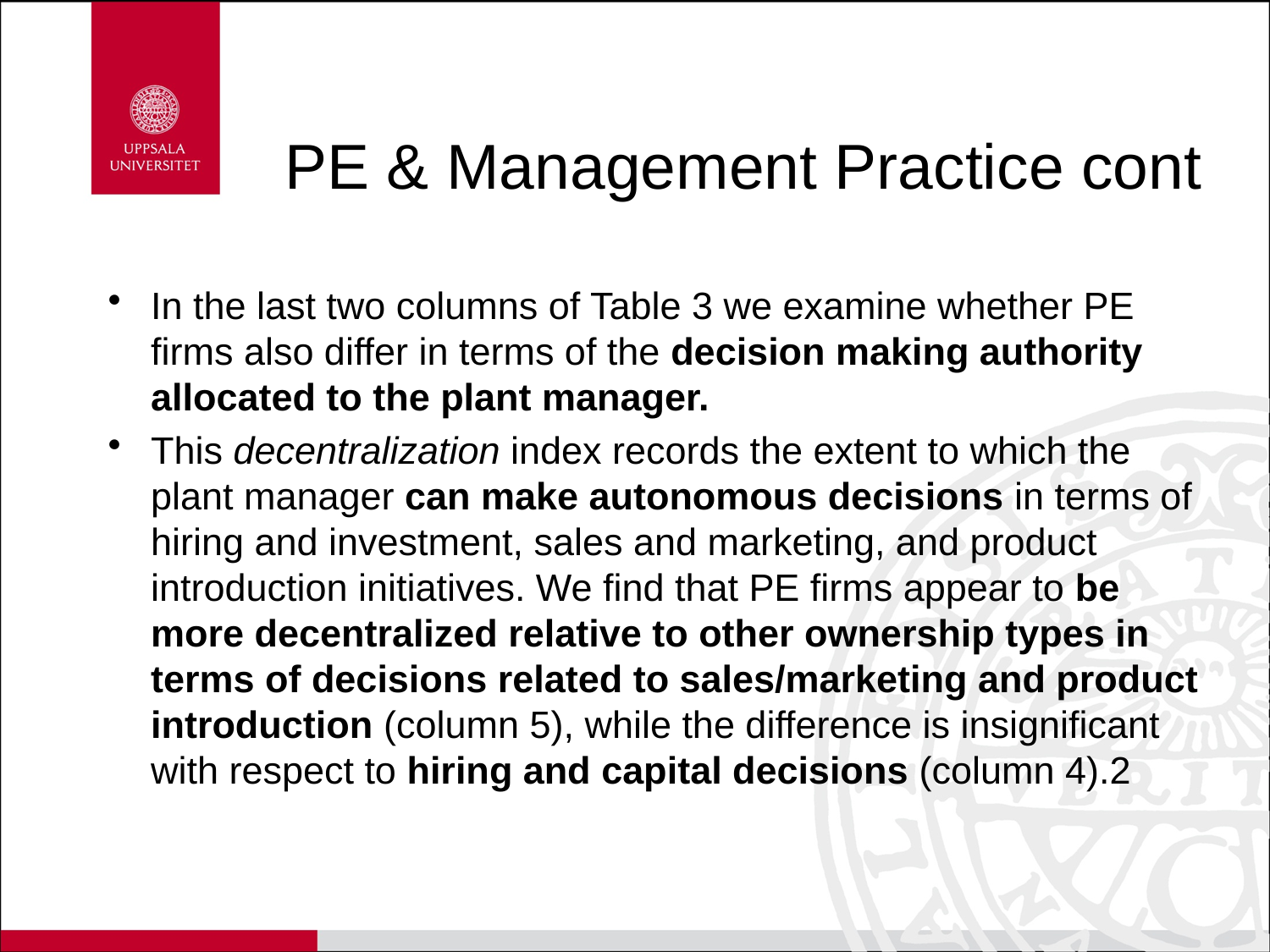

# PE & Management Practice cont
In the last two columns of Table 3 we examine whether PE firms also differ in terms of the decision making authority allocated to the plant manager.
This decentralization index records the extent to which the plant manager can make autonomous decisions in terms of hiring and investment, sales and marketing, and product introduction initiatives. We find that PE firms appear to be more decentralized relative to other ownership types in terms of decisions related to sales/marketing and product introduction (column 5), while the difference is insignificant with respect to hiring and capital decisions (column 4).2